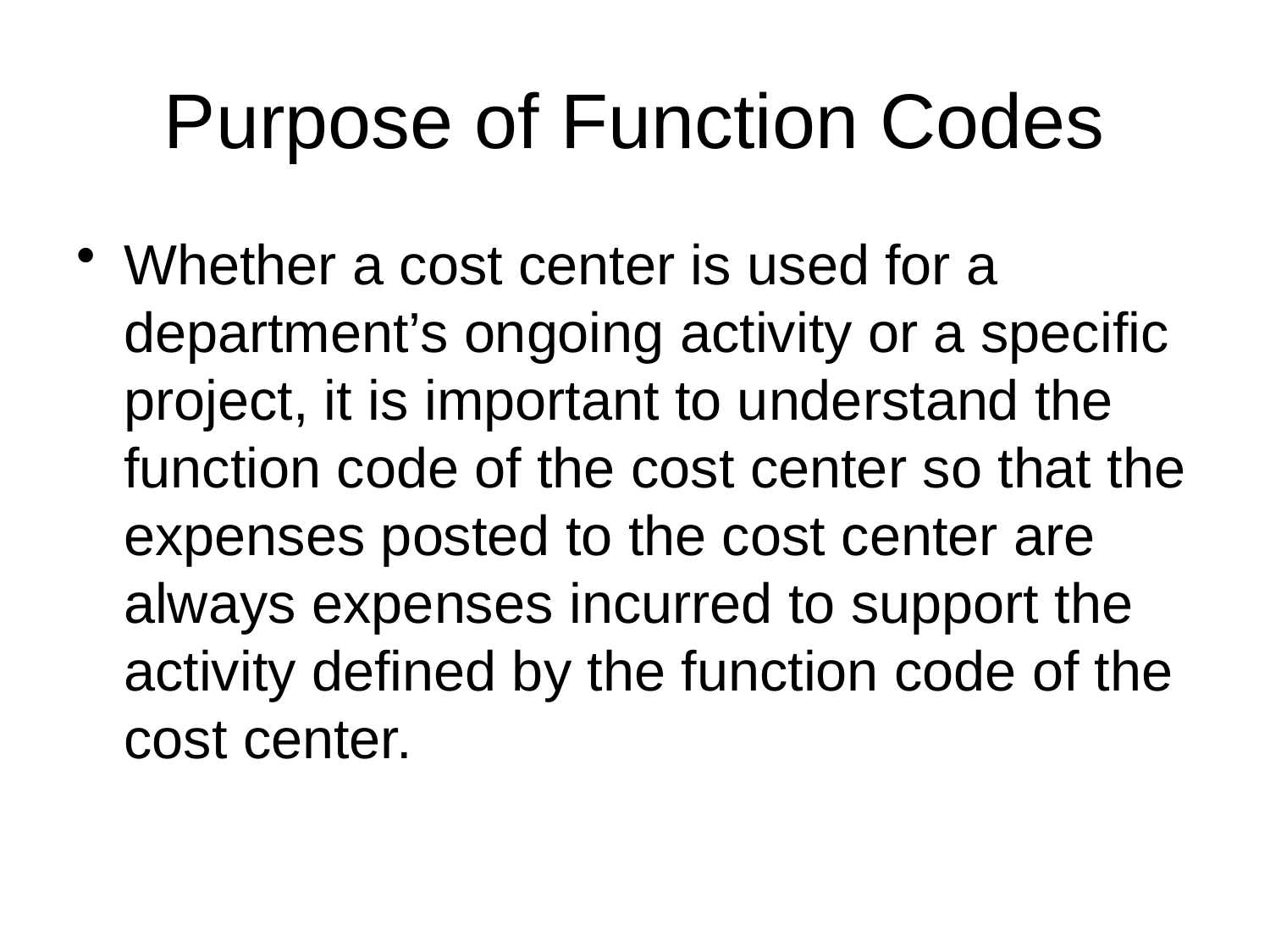

# Purpose of Function Codes
Whether a cost center is used for a department’s ongoing activity or a specific project, it is important to understand the function code of the cost center so that the expenses posted to the cost center are always expenses incurred to support the activity defined by the function code of the cost center.